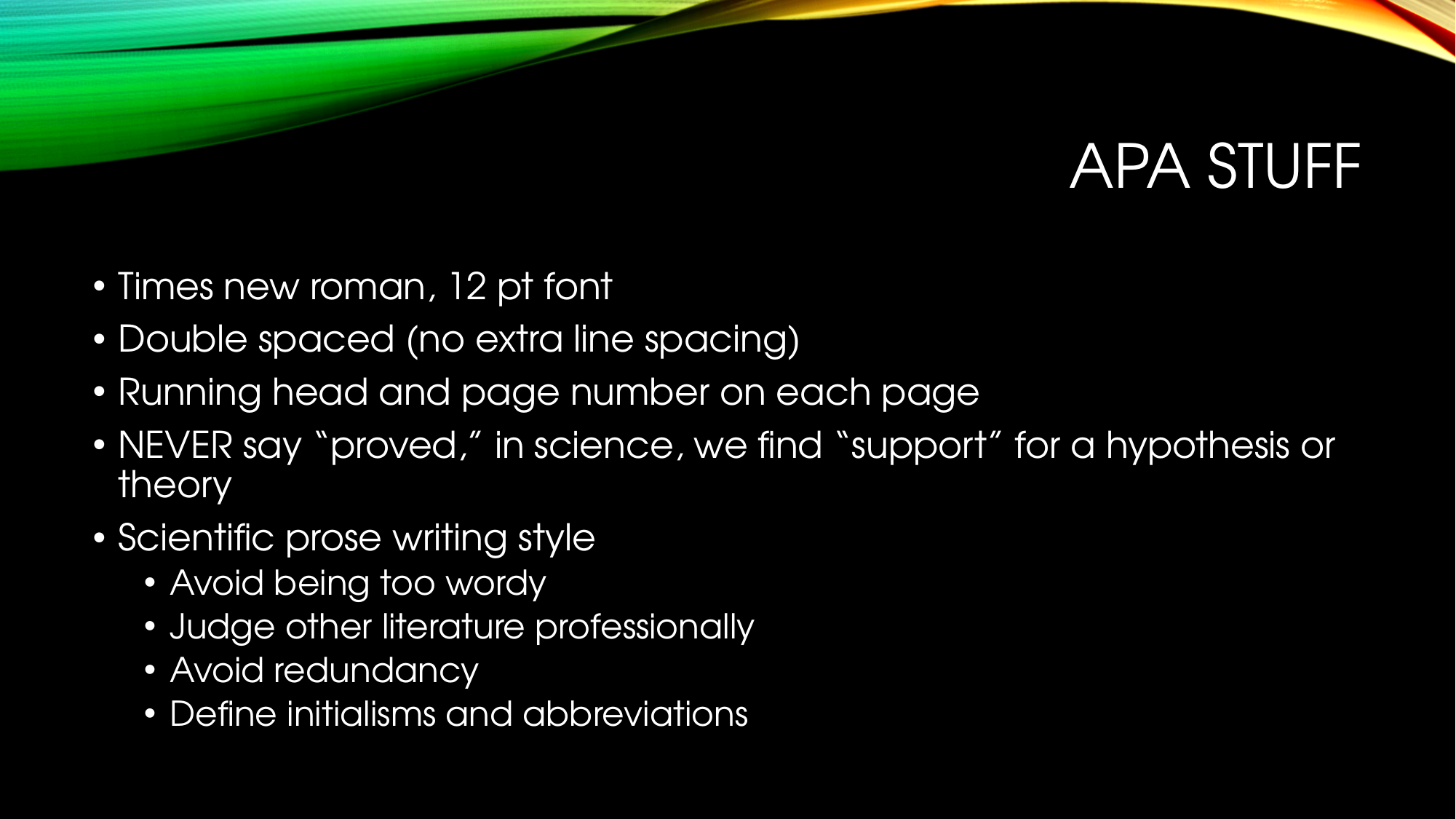

# APA Stuff
Times new roman, 12 pt font
Double spaced (no extra line spacing)
Running head and page number on each page
NEVER say “proved,” in science, we find “support” for a hypothesis or theory
Scientific prose writing style
Avoid being too wordy
Judge other literature professionally
Avoid redundancy
Define initialisms and abbreviations